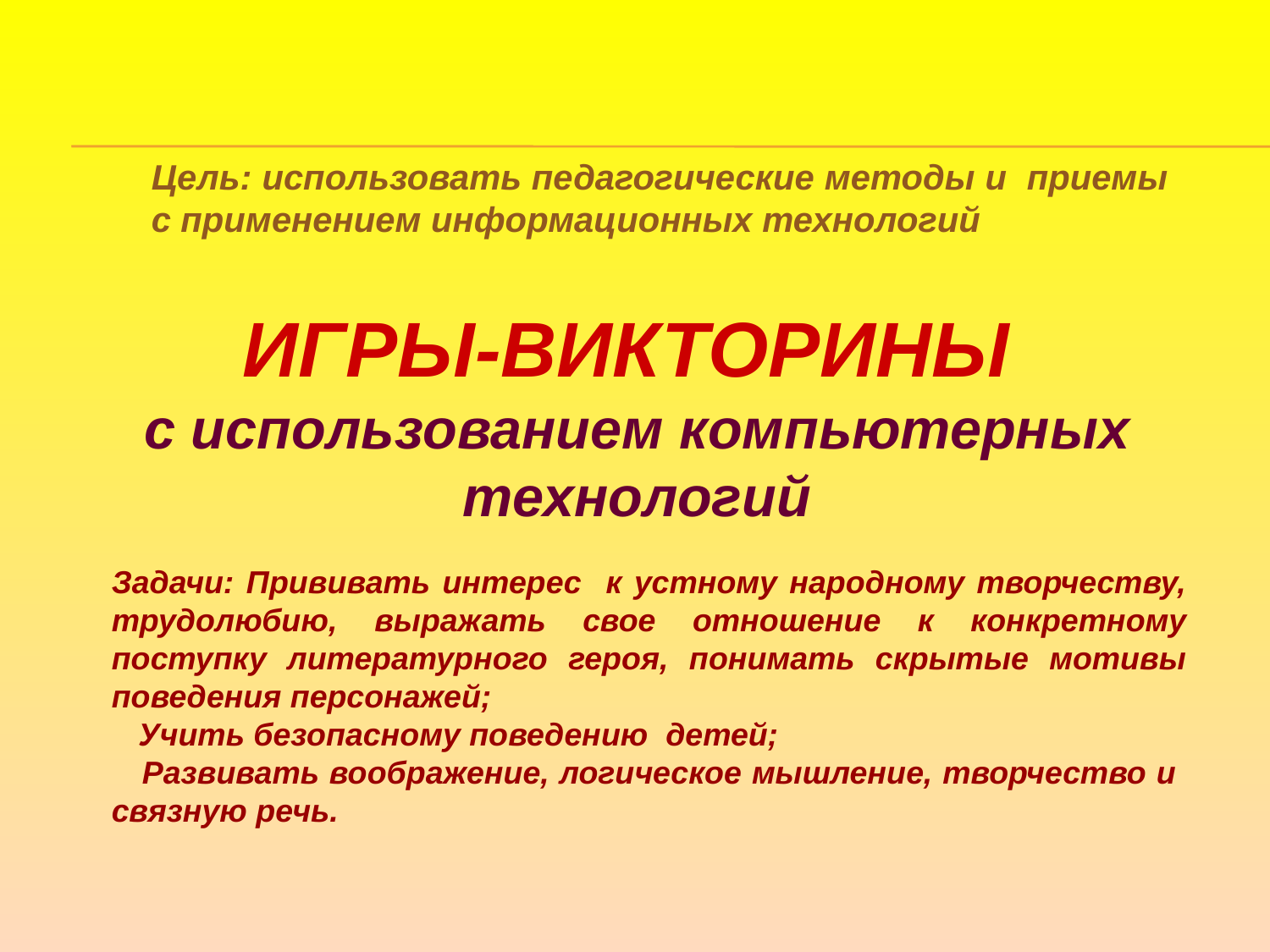

Цель: использовать педагогические методы и  приемы с применением информационных технологий
ИГРЫ-ВИКТОРИНЫ
с использованием компьютерных технологий
Задачи: Прививать интерес  к устному народному творчеству, трудолюбию, выражать свое отношение к конкретному поступку литературного героя, понимать скрытые мотивы поведения персонажей;
   Учить безопасному поведению  детей;
   Развивать воображение, логическое мышление, творчество и  связную речь.